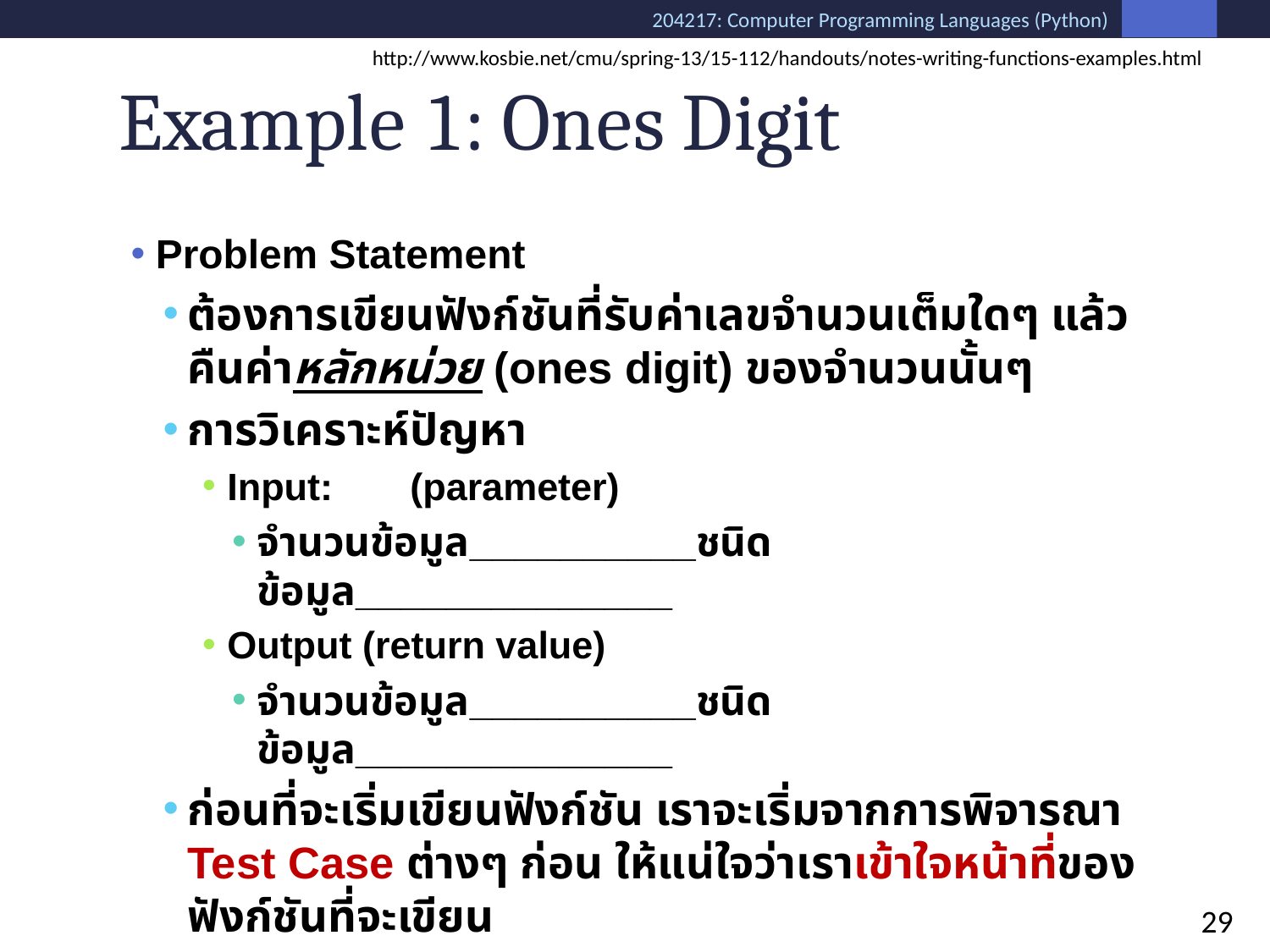

http://www.kosbie.net/cmu/spring-13/15-112/handouts/notes-writing-functions-examples.html
# Example 1: Ones Digit
Problem Statement
ต้องการเขียนฟังก์ชันที่รับค่าเลขจำนวนเต็มใดๆ แล้วคืนค่าหลักหน่วย (ones digit) ของจำนวนนั้นๆ
การวิเคราะห์ปัญหา
Input: 	(parameter)
จำนวนข้อมูล__________ชนิดข้อมูล______________
Output (return value)
จำนวนข้อมูล__________ชนิดข้อมูล______________
ก่อนที่จะเริ่มเขียนฟังก์ชัน เราจะเริ่มจากการพิจารณา Test Case ต่างๆ ก่อน ให้แน่ใจว่าเราเข้าใจหน้าที่ของฟังก์ชันที่จะเขียน

29